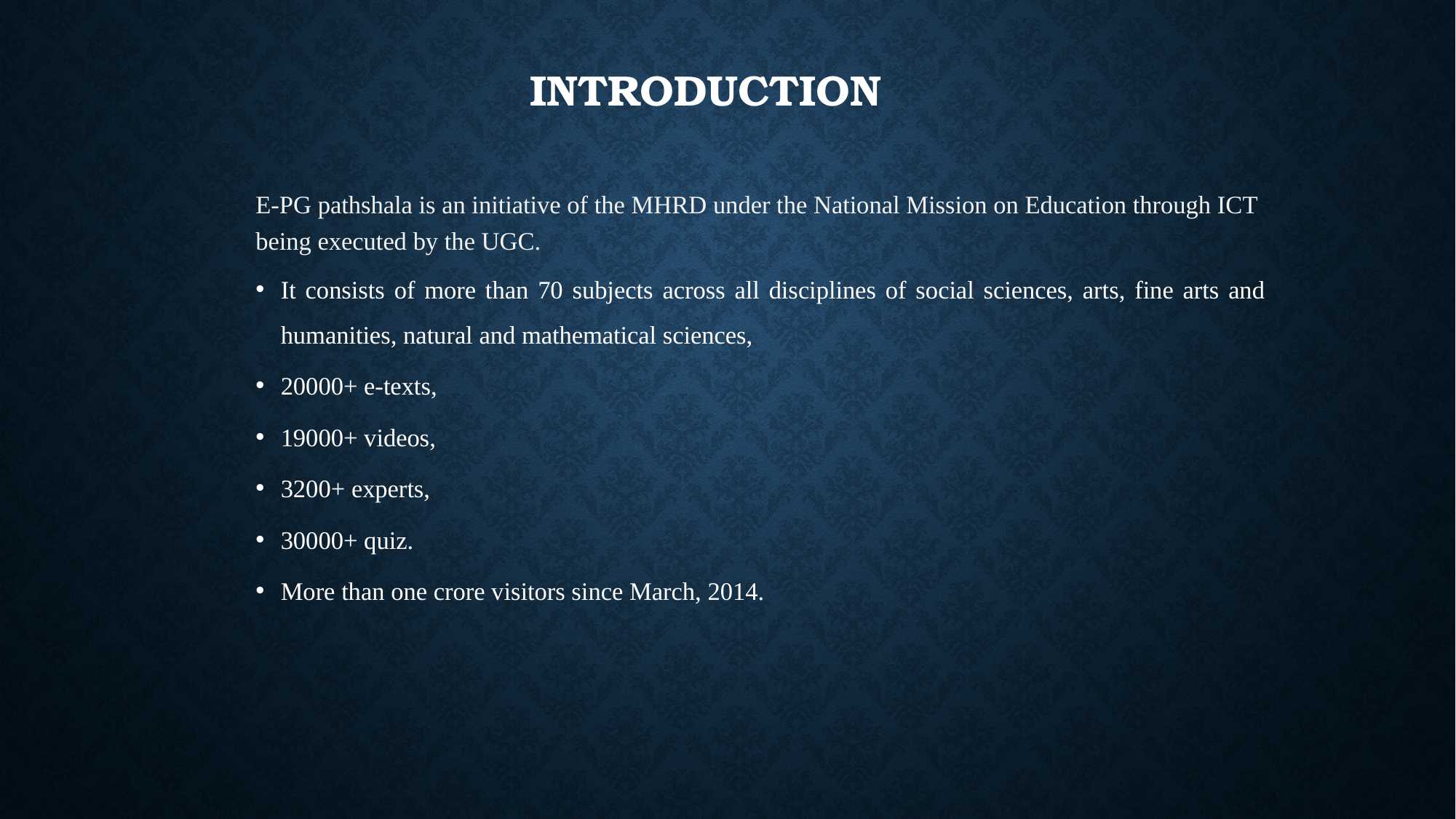

# Introduction
E-PG pathshala is an initiative of the MHRD under the National Mission on Education through ICT being executed by the UGC.
It consists of more than 70 subjects across all disciplines of social sciences, arts, fine arts and humanities, natural and mathematical sciences,
20000+ e-texts,
19000+ videos,
3200+ experts,
30000+ quiz.
More than one crore visitors since March, 2014.